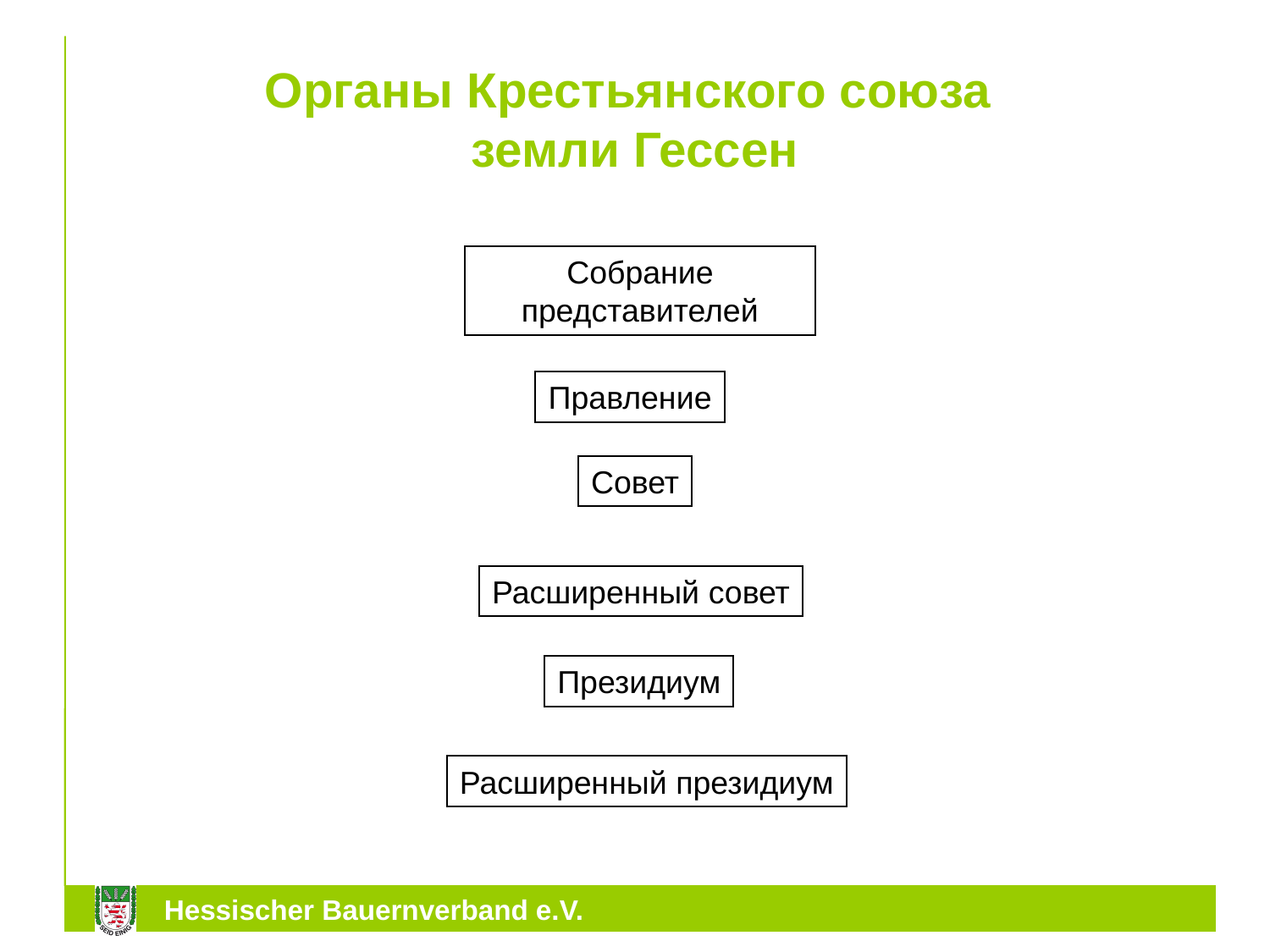

# Органы Крестьянского союза земли Гессен
Собрание представителей
Правление
Совет
Расширенный совет
Президиум
Расширенный президиум